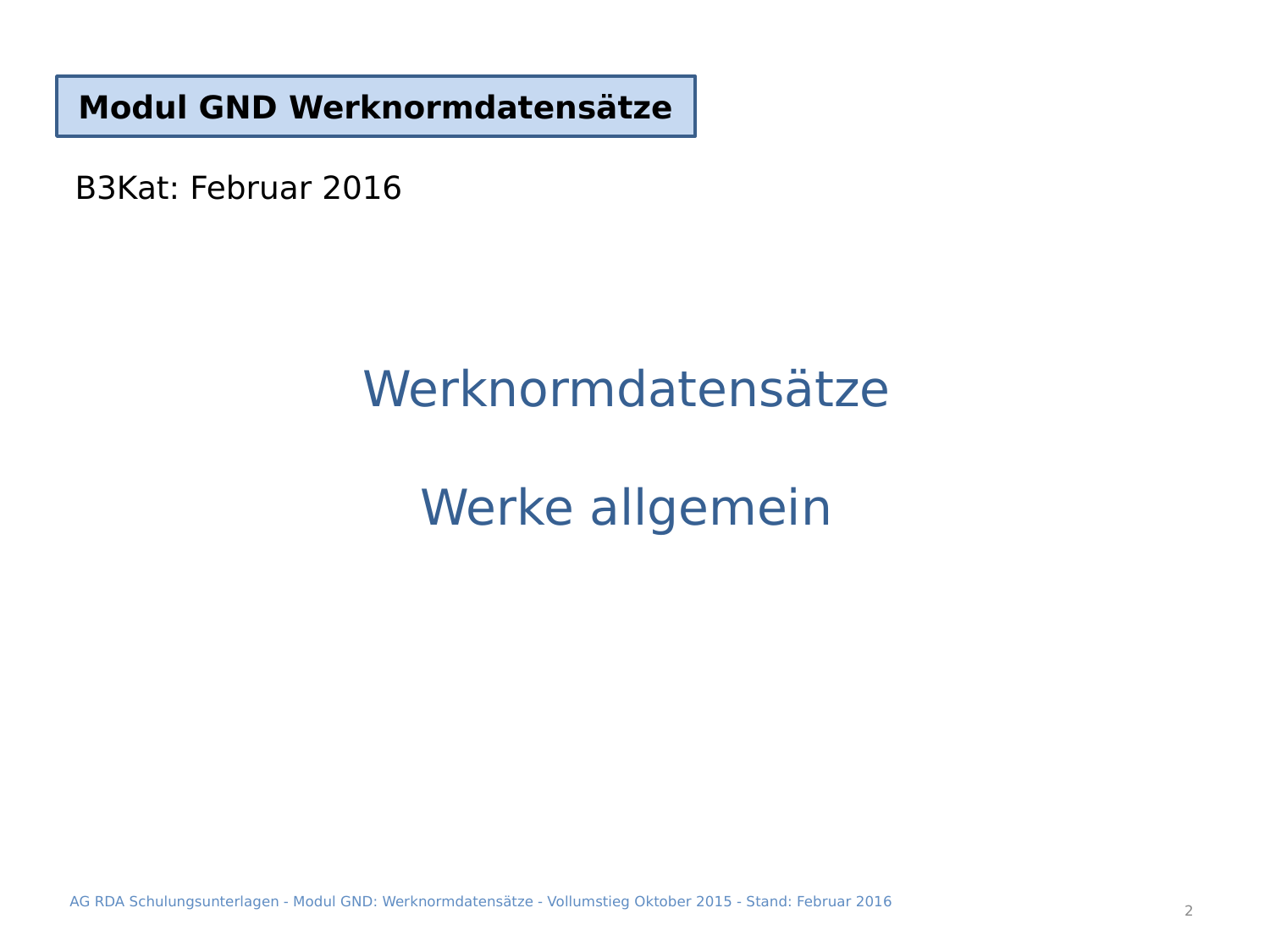

Modul GND Werknormdatensätze
B3Kat: Februar 2016
# Werknormdatensätze Werke allgemein
AG RDA Schulungsunterlagen - Modul GND: Werknormdatensätze - Vollumstieg Oktober 2015 - Stand: Februar 2016
2